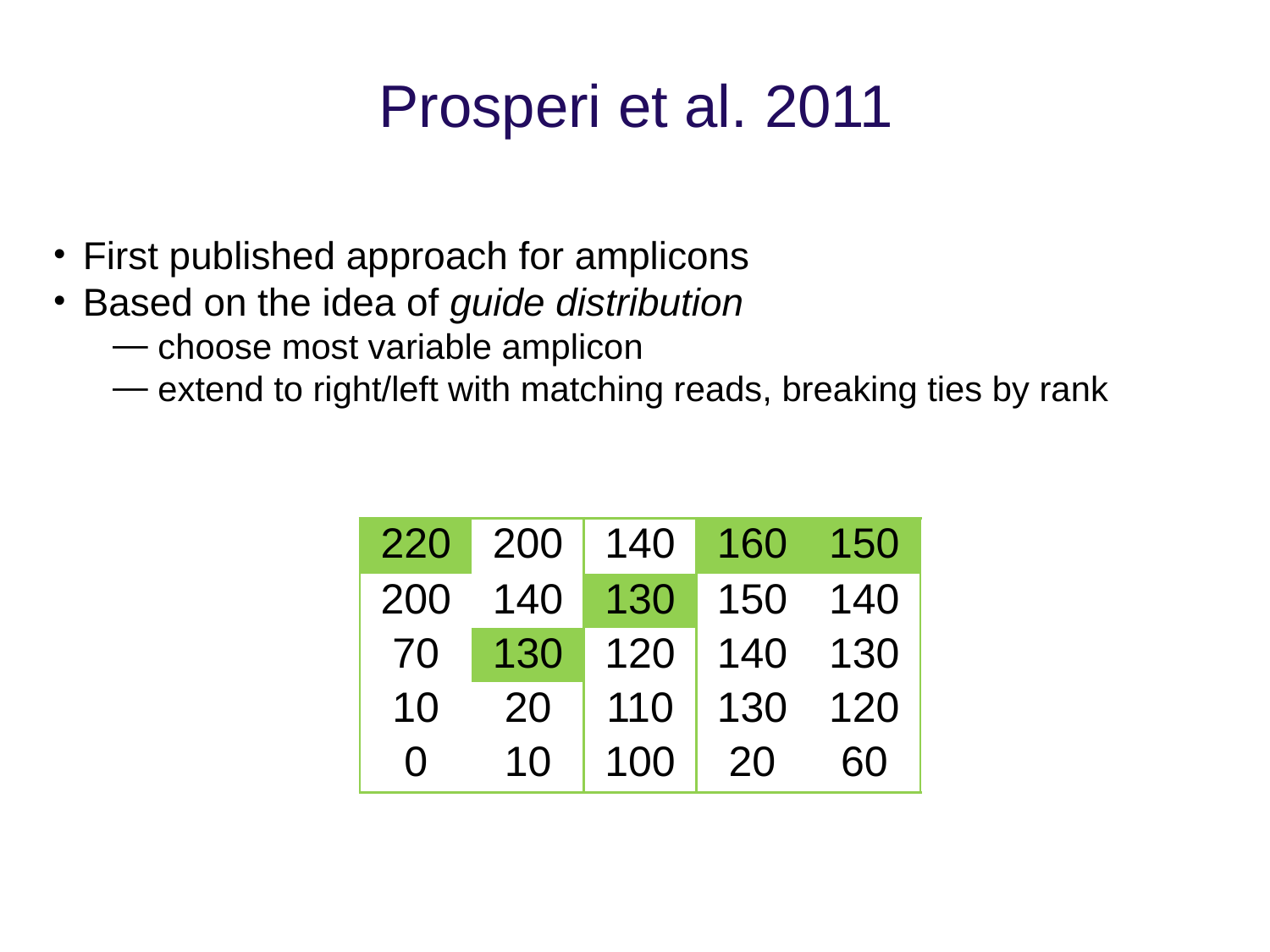

Prosperi et al. 2011

First published approach for amplicons
Based on the idea of guide distribution
 choose most variable amplicon
 extend to right/left with matching reads, breaking ties by rank

| 220 | 200 | 140 | 160 | 150 |
| --- | --- | --- | --- | --- |
| 200 | 140 | 130 | 150 | 140 |
| 70 | 130 | 120 | 140 | 130 |
| 10 | 20 | 110 | 130 | 120 |
| 0 | 10 | 100 | 20 | 60 |